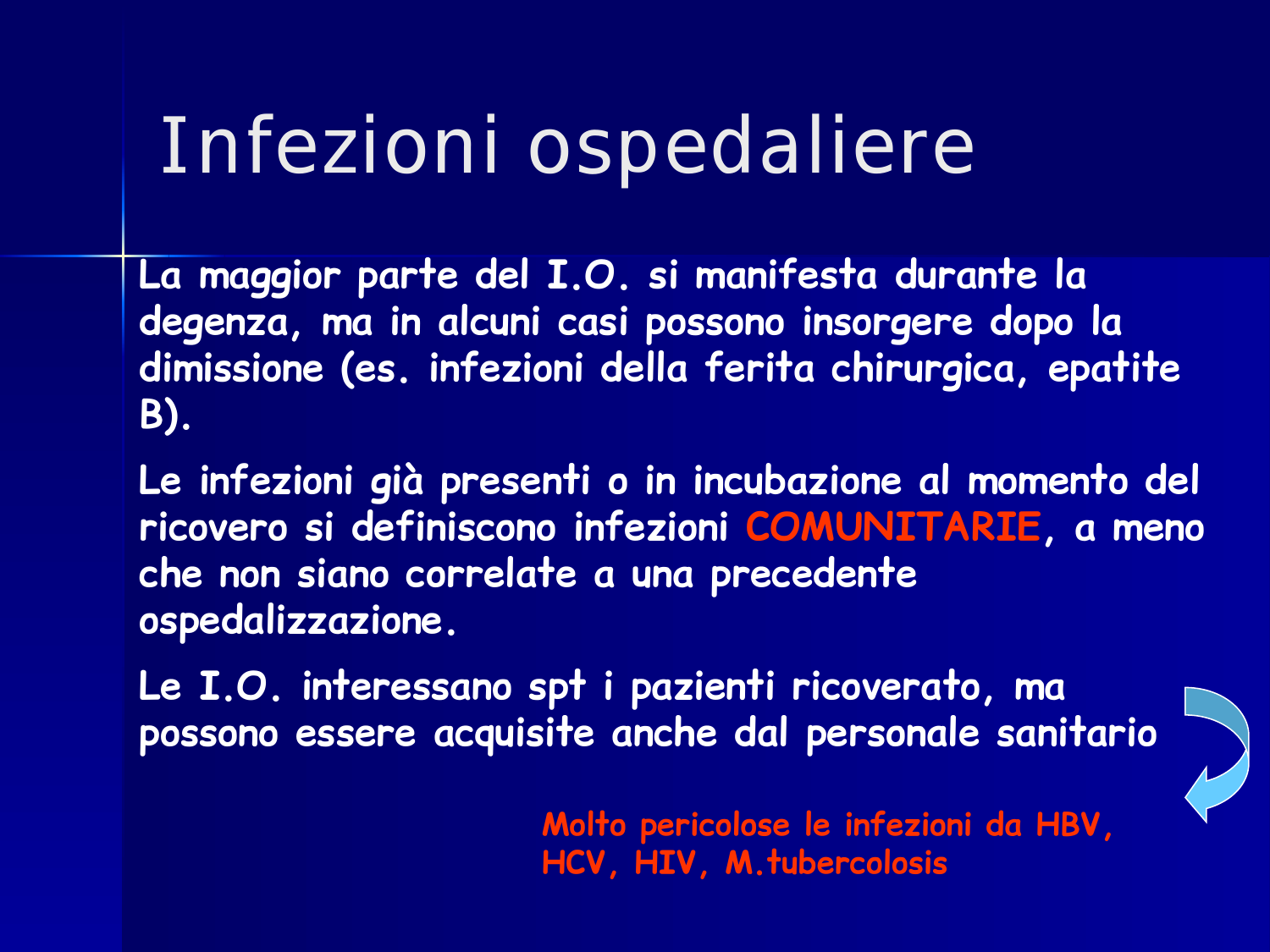

# Infezioni ospedaliere
La maggior parte del I.O. si manifesta durante la degenza, ma in alcuni casi possono insorgere dopo la dimissione (es. infezioni della ferita chirurgica, epatite B).
Le infezioni già presenti o in incubazione al momento del ricovero si definiscono infezioni COMUNITARIE, a meno che non siano correlate a una precedente ospedalizzazione.
Le I.O. interessano spt i pazienti ricoverato, ma possono essere acquisite anche dal personale sanitario

Molto pericolose le infezioni da HBV, HCV, HIV, M.tubercolosis